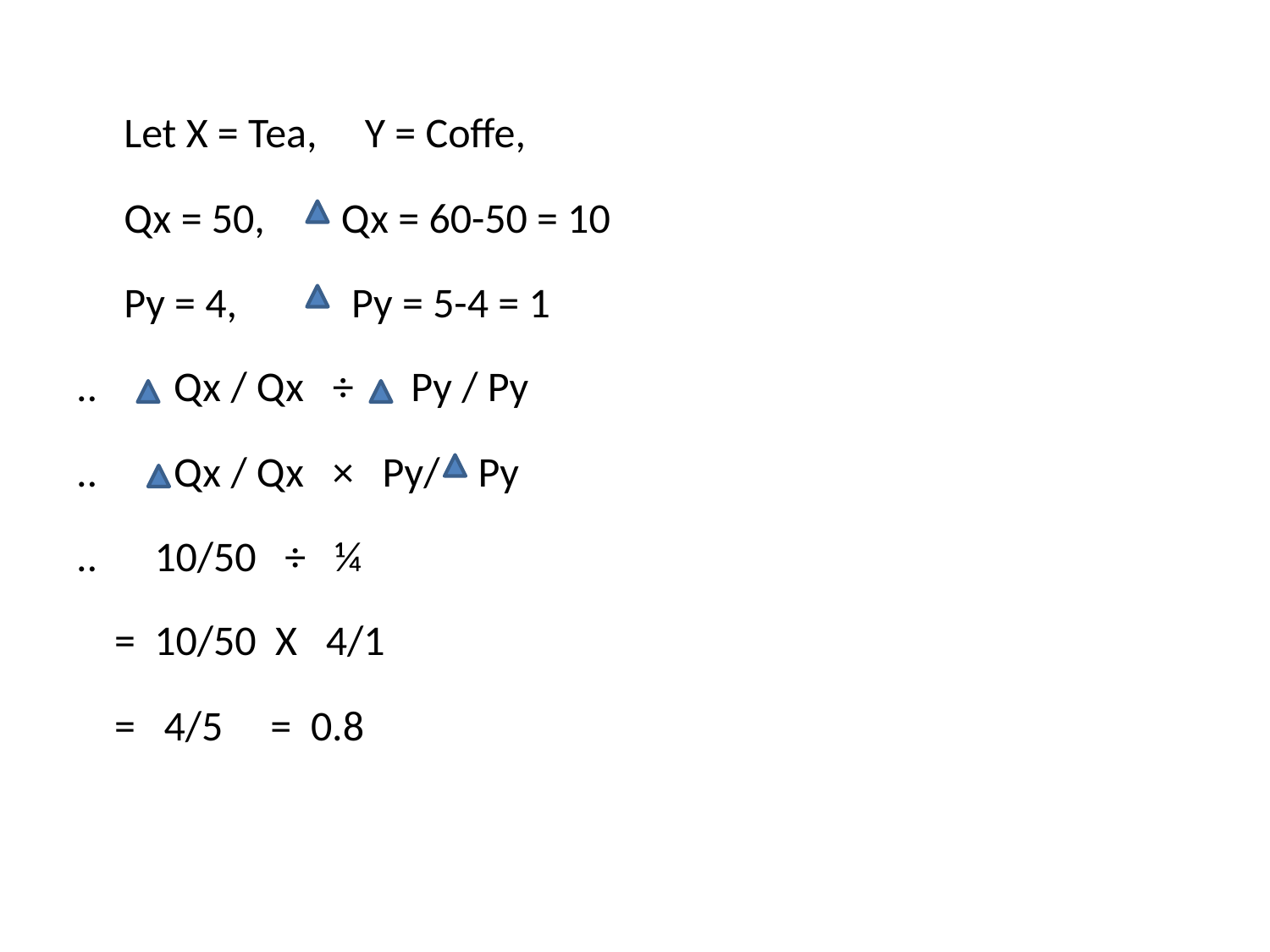

Let X = Tea,     Y = Coffe,
	Qx = 50,        Qx = 60-50 = 10
	Py = 4,            Py = 5-4 = 1
..        Qx / Qx   ÷      Py / Py
..        Qx / Qx   ×   Py/    Py
..      10/50   ÷   ¼
    =  10/50  X   4/1
    =   4/5     =  0.8